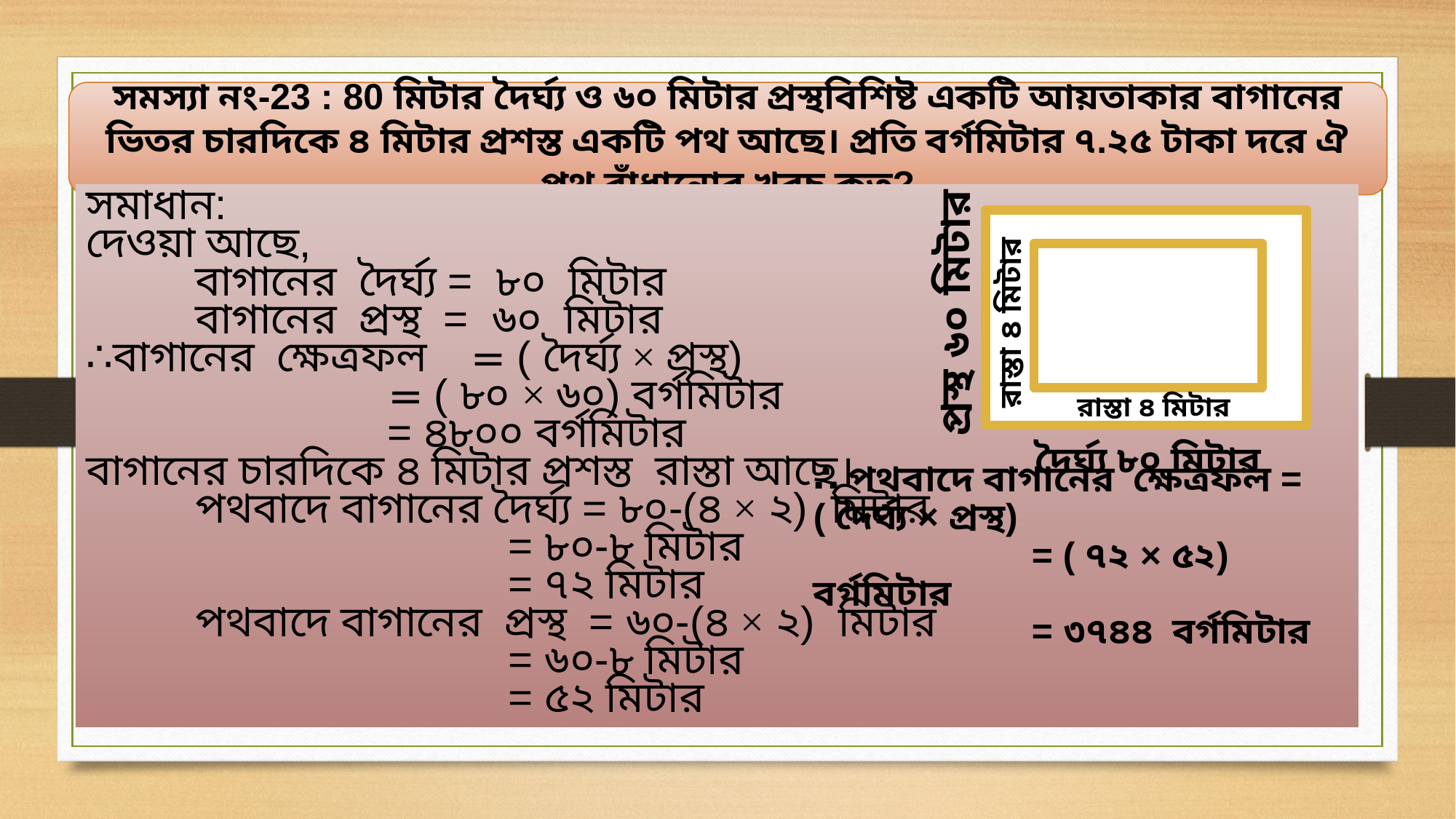

সমস্যা নং-23 : 80 মিটার দৈর্ঘ্য ও ৬০ মিটার প্রস্থবিশিষ্ট একটি আয়তাকার বাগানের ভিতর চারদিকে ৪ মিটার প্রশস্ত একটি পথ আছে। প্রতি বর্গমিটার ৭.২৫ টাকা দরে ঐ পথ বাঁধানোর খরচ কত?
সমাধান:
দেওয়া আছে,
	বাগানের  দৈর্ঘ্য =  ৮০  মিটার
	বাগানের  প্রস্থ  =  ৬০  মিটার
∴বাগানের  ক্ষেত্রফল    = ( দৈর্ঘ্য × প্রস্থ)
		       = ( ৮০ × ৬০) বর্গমিটার
		       = ৪৮০০ বর্গমিটার
বাগানের চারদিকে ৪ মিটার প্রশস্ত  রাস্তা আছে।
	পথবাদে বাগানের দৈর্ঘ্য = ৮০-(৪ × ২)  মিটার
			        = ৮০-৮ মিটার
			        = ৭২ মিটার
	পথবাদে বাগানের  প্রস্থ  = ৬০-(৪ × ২)  মিটার
			        = ৬০-৮ মিটার
			        = ৫২ মিটার

প্রস্থ ৬০ মিটার
রাস্তা ৪ মিটার
রাস্তা ৪ মিটার
∴ পথবাদে বাগানের  ক্ষেত্রফল = ( দৈর্ঘ্য × প্রস্থ)
 		= ( ৭২ × ৫২) বর্গমিটার
		= ৩৭৪৪  বর্গমিটার
দৈর্ঘ্য ৮০ মিটার